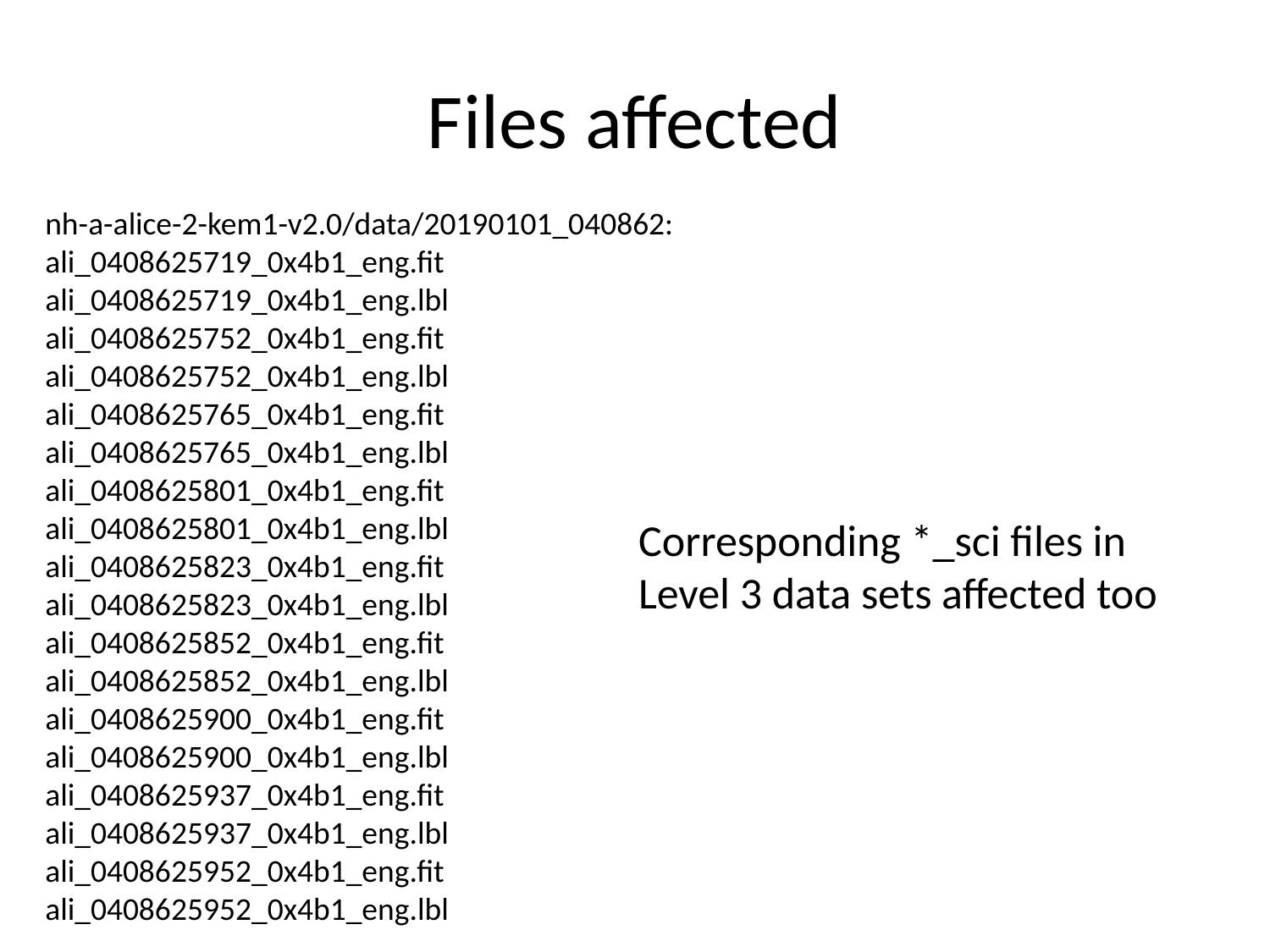

# Files affected
nh-a-alice-2-kem1-v2.0/data/20190101_040862:
ali_0408625719_0x4b1_eng.fit
ali_0408625719_0x4b1_eng.lbl
ali_0408625752_0x4b1_eng.fit
ali_0408625752_0x4b1_eng.lbl
ali_0408625765_0x4b1_eng.fit
ali_0408625765_0x4b1_eng.lbl
ali_0408625801_0x4b1_eng.fit
ali_0408625801_0x4b1_eng.lbl
ali_0408625823_0x4b1_eng.fit
ali_0408625823_0x4b1_eng.lbl
ali_0408625852_0x4b1_eng.fit
ali_0408625852_0x4b1_eng.lbl
ali_0408625900_0x4b1_eng.fit
ali_0408625900_0x4b1_eng.lbl
ali_0408625937_0x4b1_eng.fit
ali_0408625937_0x4b1_eng.lbl
ali_0408625952_0x4b1_eng.fit
ali_0408625952_0x4b1_eng.lbl

Corresponding *_sci files in
Level 3 data sets affected too